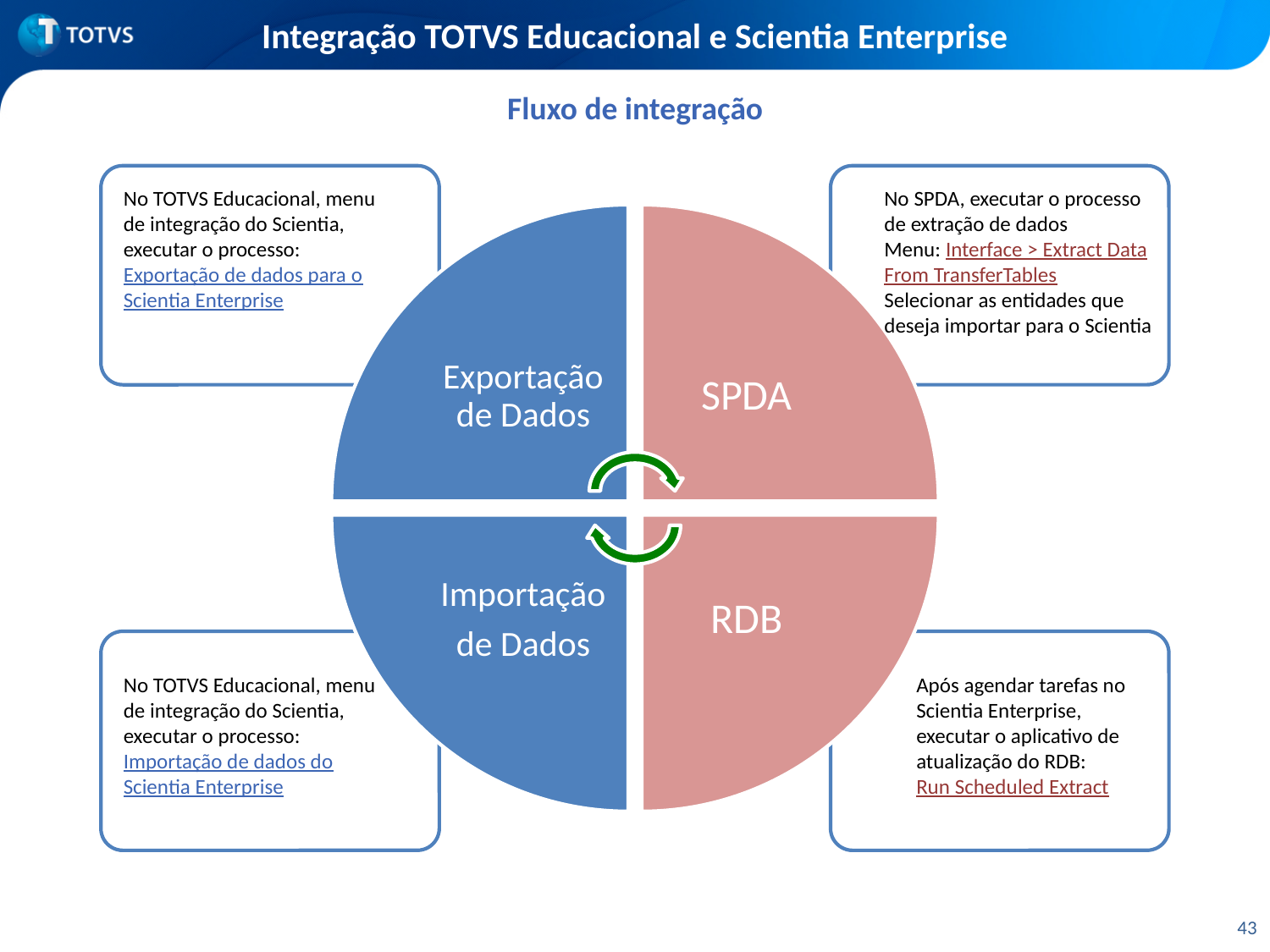

# Integração TOTVS Educacional e Scientia Enterprise
Fluxo de integração

Exportação de Dados
SPDA
RDB
Importação
de Dados
No TOTVS Educacional, menu de integração do Scientia, executar o processo: Exportação de dados para o Scientia Enterprise
No SPDA, executar o processo de extração de dados
Menu: Interface > Extract Data From TransferTables
Selecionar as entidades que deseja importar para o Scientia

No TOTVS Educacional, menu de integração do Scientia, executar o processo: Importação de dados do Scientia Enterprise
Após agendar tarefas no Scientia Enterprise, executar o aplicativo de atualização do RDB:
Run Scheduled Extract
43